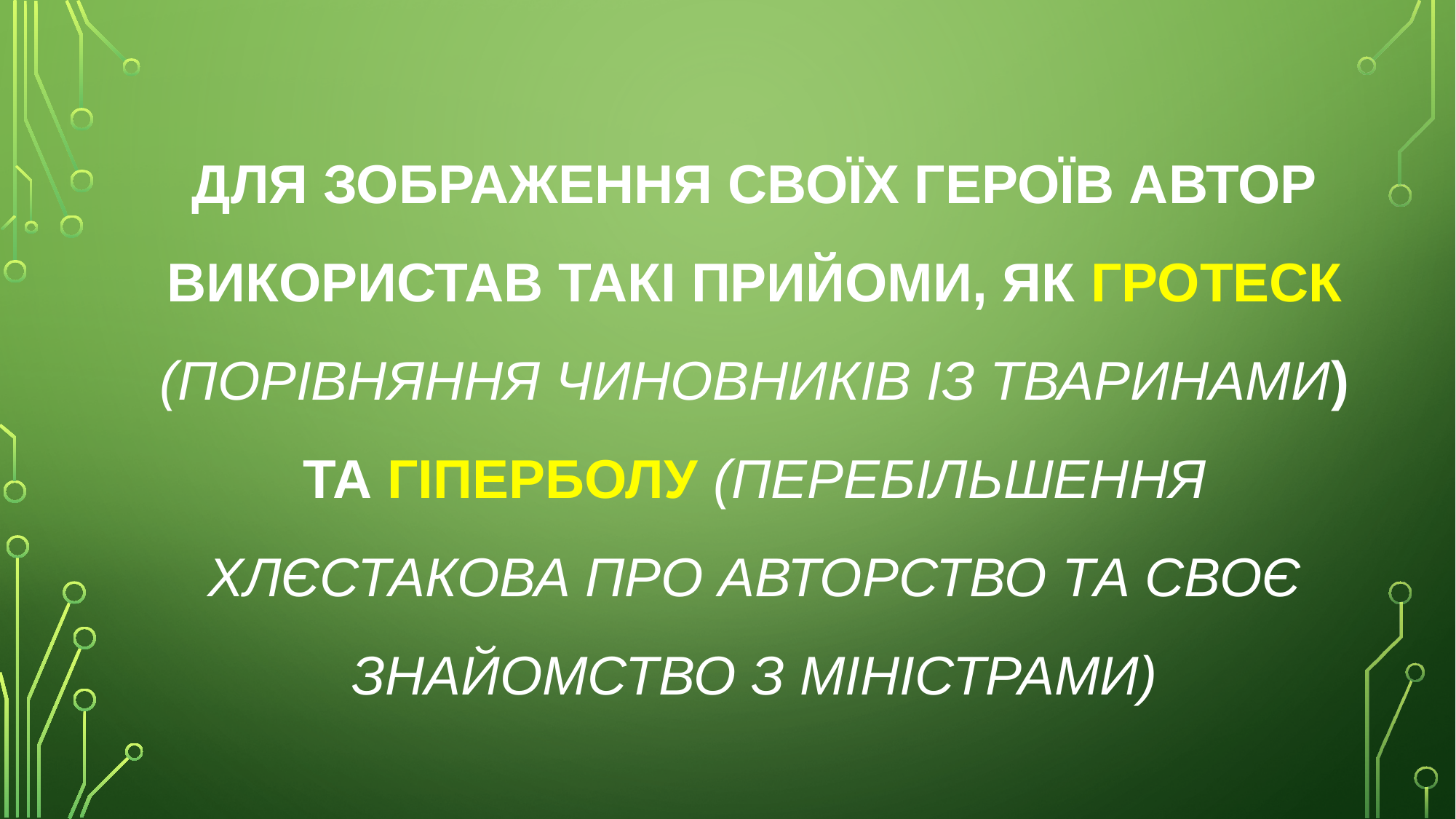

# Для зображення своїх героїв автор використав такі прийоми, як гротеск (порівняння чиновників із тваринами) та гіперболу (перебільшення Хлєстакова про авторство та своє знайомство з міністрами)